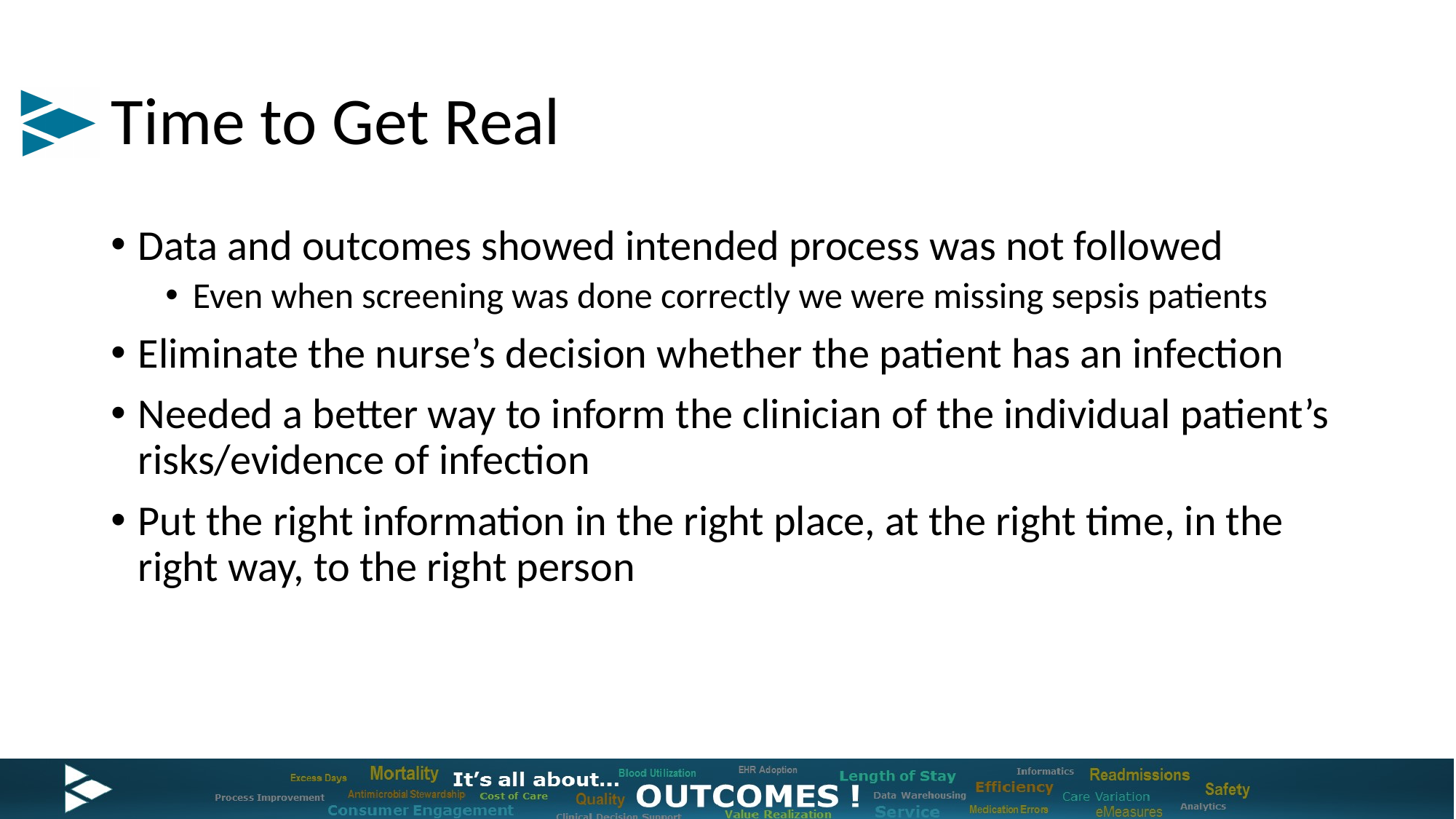

# Time to Get Real
Data and outcomes showed intended process was not followed
Even when screening was done correctly we were missing sepsis patients
Eliminate the nurse’s decision whether the patient has an infection
Needed a better way to inform the clinician of the individual patient’s risks/evidence of infection
Put the right information in the right place, at the right time, in the right way, to the right person
11